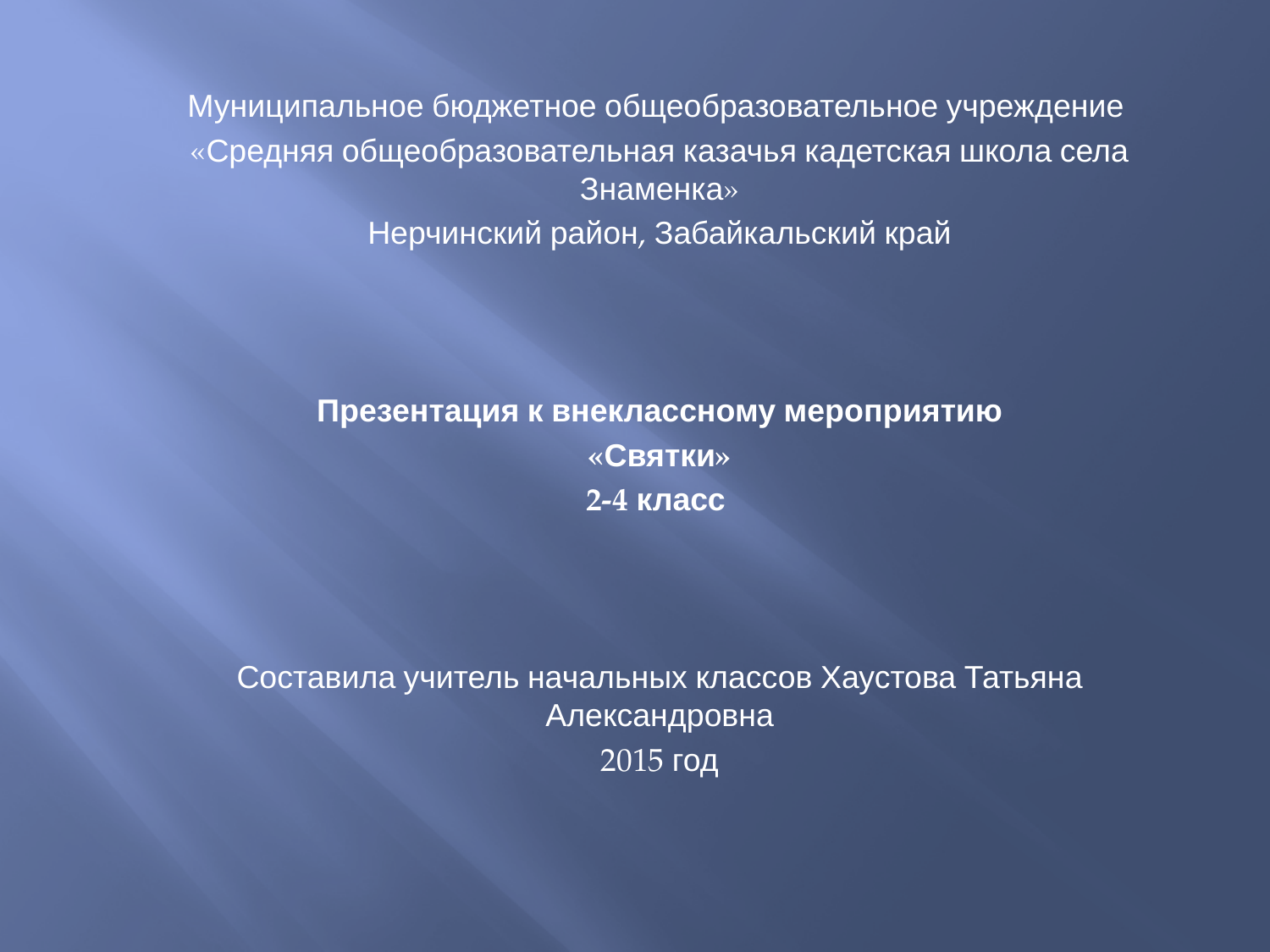

Муниципальное бюджетное общеобразовательное учреждение
«Средняя общеобразовательная казачья кадетская школа села Знаменка»
Нерчинский район, Забайкальский край

Презентация к внеклассному мероприятию
«Святки»
2-4 класс

Составила учитель начальных классов Хаустова Татьяна Александровна
2015 год